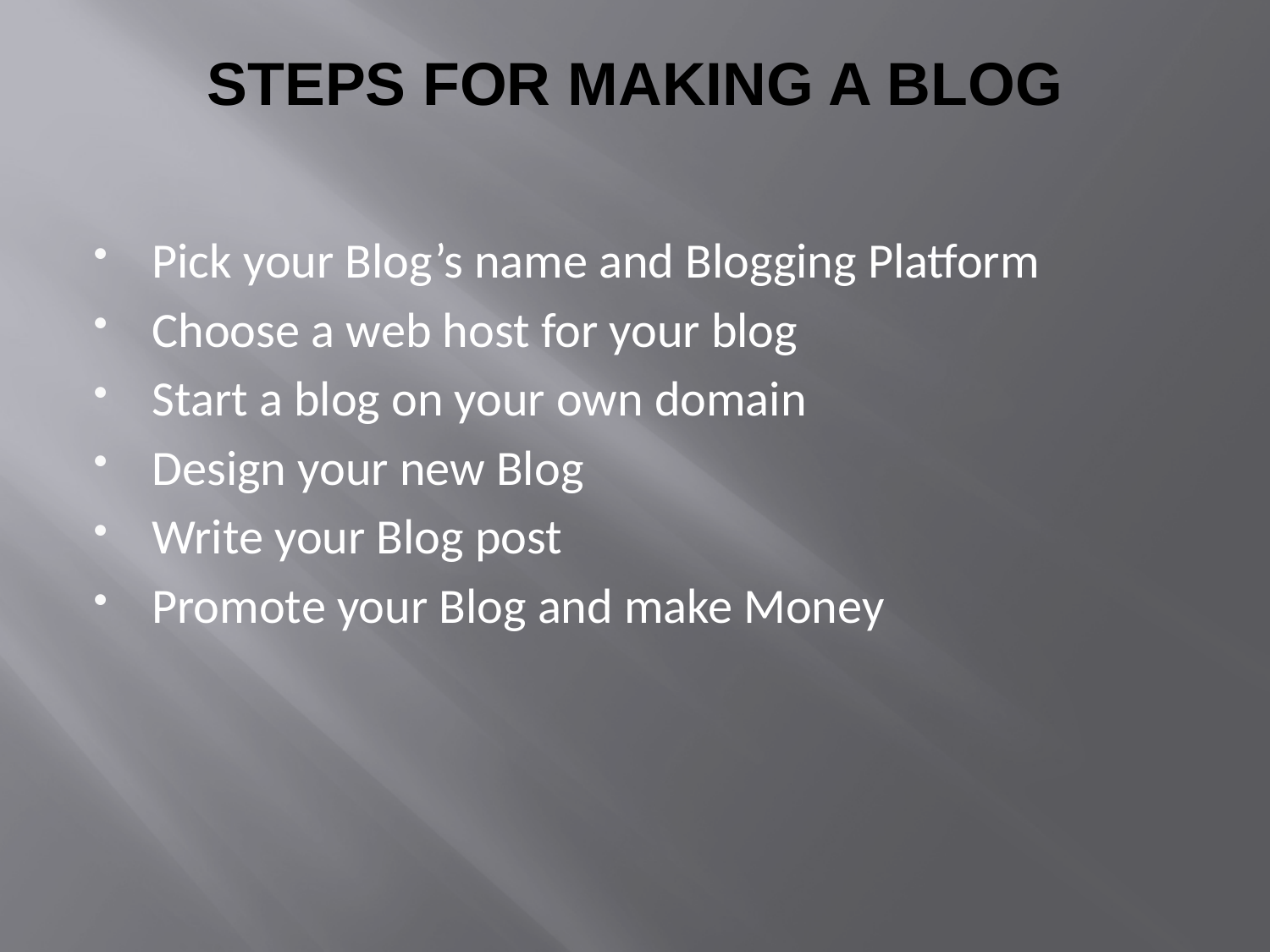

# STEPS FOR MAKING A BLOG
Pick your Blog’s name and Blogging Platform
Choose a web host for your blog
Start a blog on your own domain
Design your new Blog
Write your Blog post
Promote your Blog and make Money